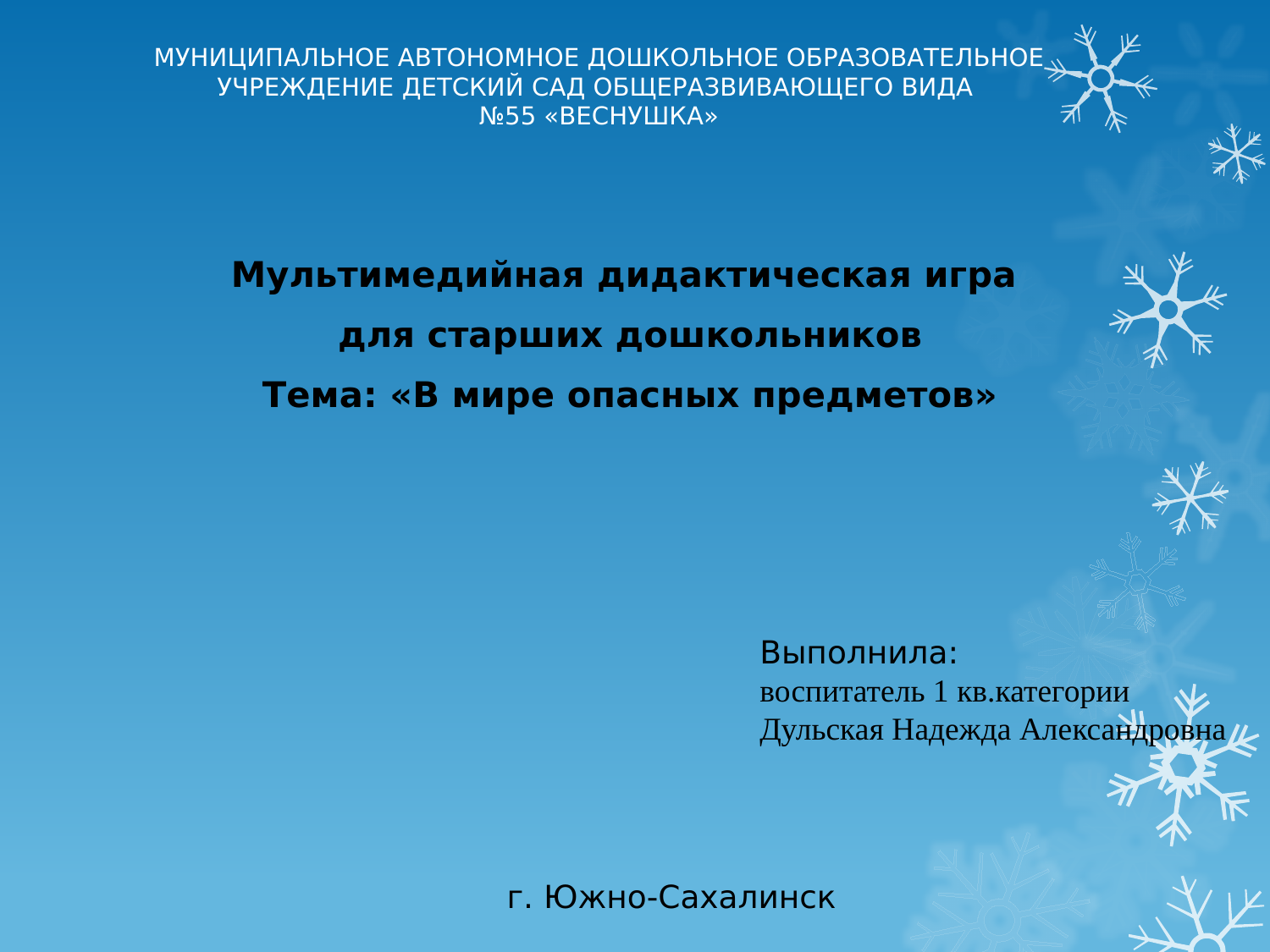

# МУНИЦИПАЛЬНОЕ АВТОНОМНОЕ ДОШКОЛЬНОЕ ОБРАЗОВАТЕЛЬНОЕ УЧРЕЖДЕНИЕ ДЕТСКИЙ САД ОБЩЕРАЗВИВАЮЩЕГО ВИДА №55 «ВЕСНУШКА»
Мультимедийная дидактическая игра
для старших дошкольников
Тема: «В мире опасных предметов»
Выполнила:
воспитатель 1 кв.категории
Дульская Надежда Александровна
г. Южно-Сахалинск